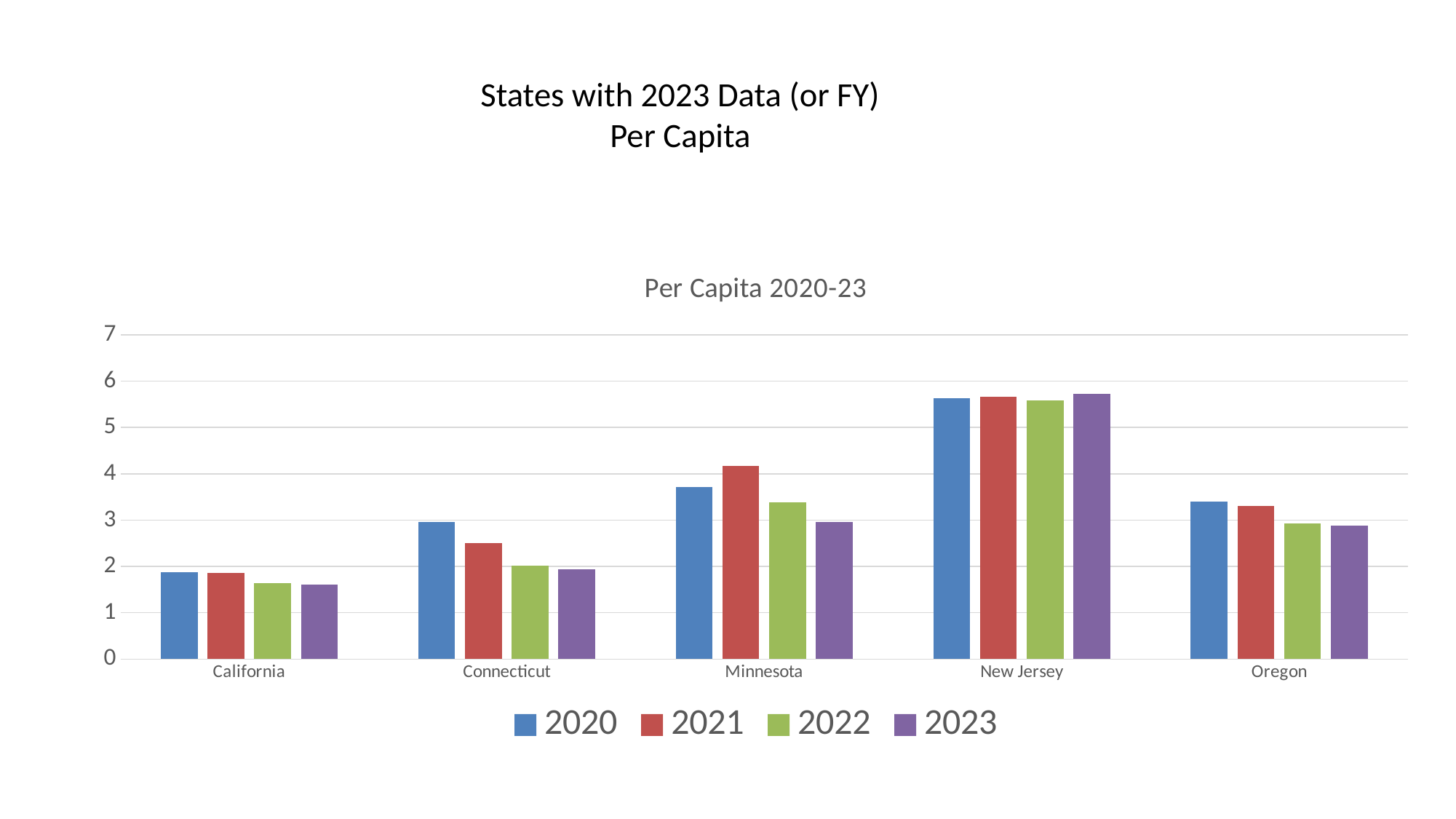

# States with 2023 Data (or FY) Per Capita

### Chart: Per Capita 2020-23

| Category | 2020 | 2021 | 2022 | 2023 |
|---|---|---|---|---|
| California | 1.87 | 1.86 | 1.64 | 1.61 |
| Connecticut | 2.96 | 2.5 | 2.02 | 1.93 |
| Minnesota | 3.72 | 4.17 | 3.38 | 2.96 |
| New Jersey | 5.64 | 5.67 | 5.58 | 5.72 |
| Oregon | 3.4 | 3.31 | 2.93 | 2.88 |